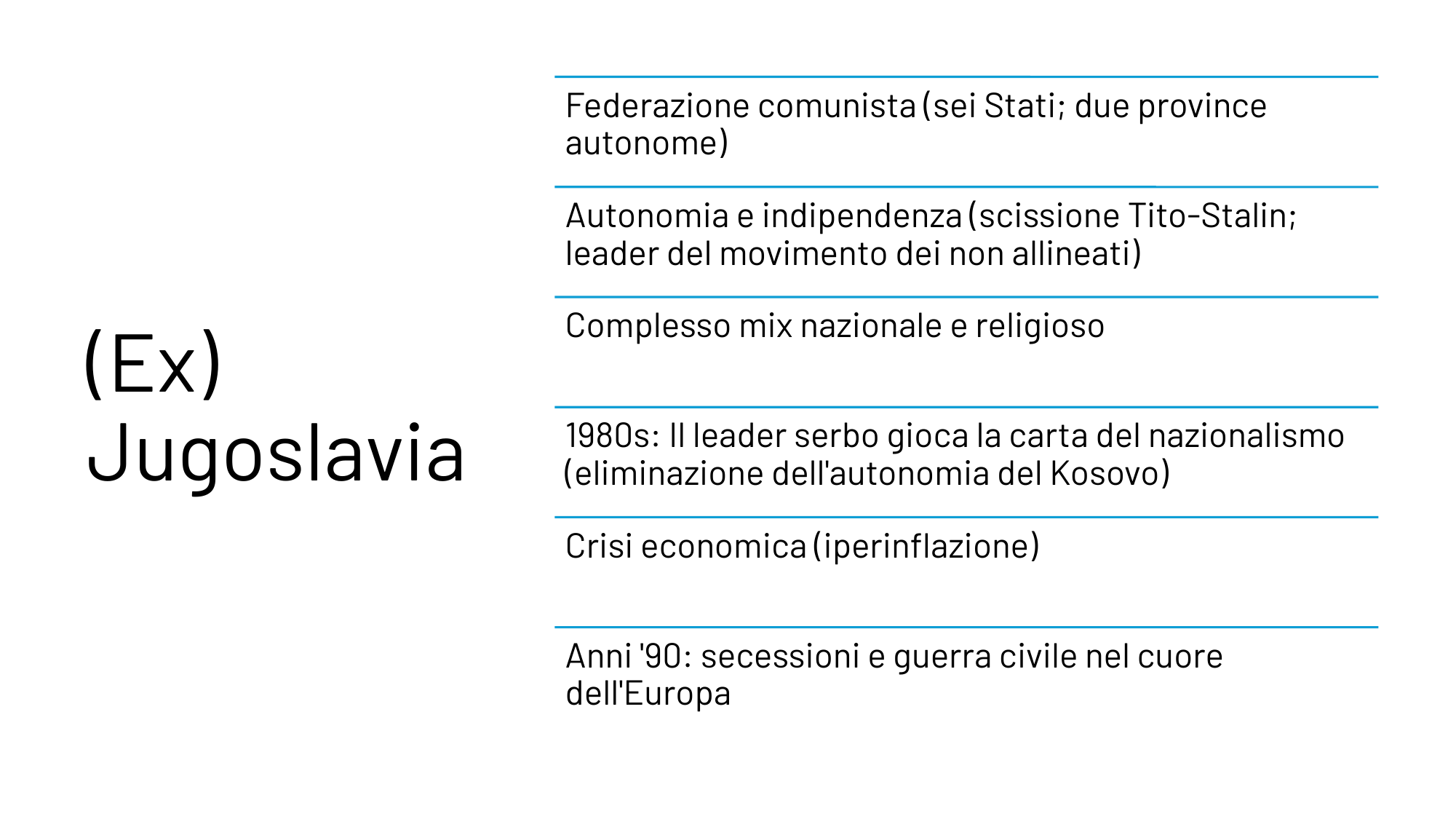

Federazione comunista (sei Stati; due province autonome)
Autonomia e indipendenza (scissione Tito-Stalin; leader del movimento dei non allineati)
Complesso mix nazionale e religioso
1980s: Il leader serbo gioca la carta del nazionalismo (eliminazione dell'autonomia del Kosovo)
Crisi economica (iperinflazione)
Anni '90: secessioni e guerra civile nel cuore dell'Europa
# (Ex) Jugoslavia